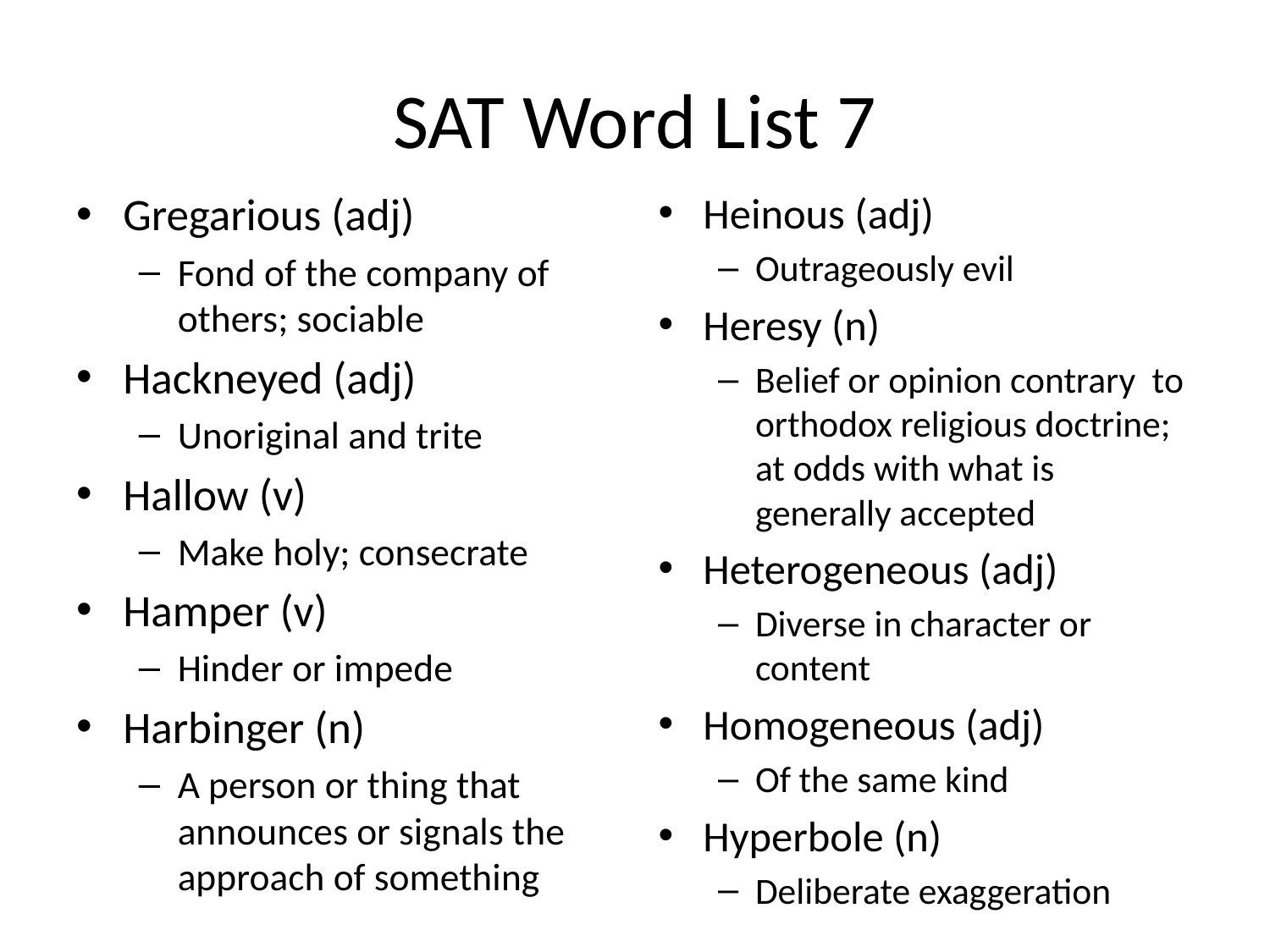

# SAT Word List 7
Gregarious (adj)
Fond of the company of others; sociable
Hackneyed (adj)
Unoriginal and trite
Hallow (v)
Make holy; consecrate
Hamper (v)
Hinder or impede
Harbinger (n)
A person or thing that announces or signals the approach of something
Heinous (adj)
Outrageously evil
Heresy (n)
Belief or opinion contrary  to orthodox religious doctrine; at odds with what is generally accepted
Heterogeneous (adj)
Diverse in character or content
Homogeneous (adj)
Of the same kind
Hyperbole (n)
Deliberate exaggeration